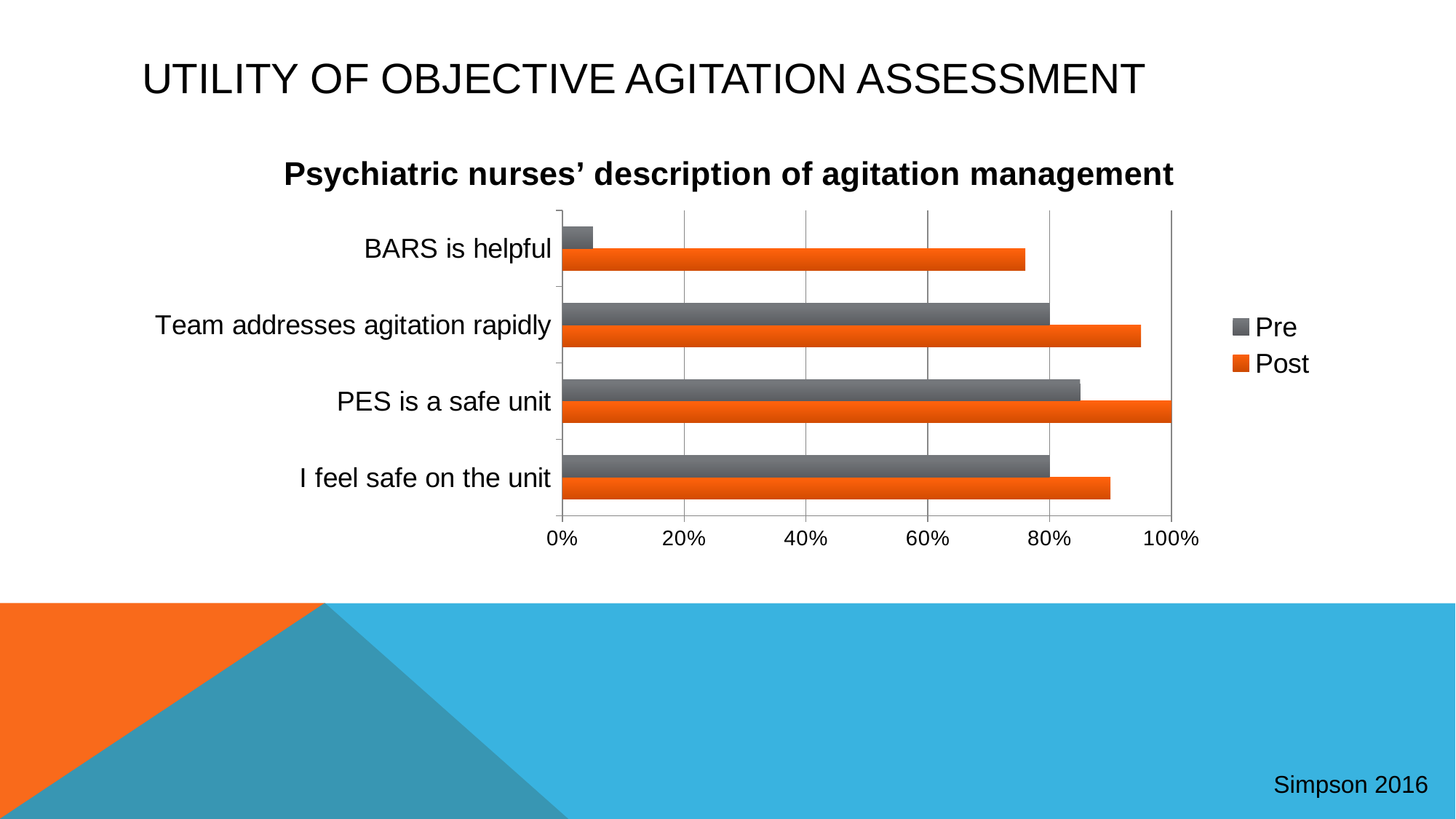

# Utility of objective agitation assessment

### Chart: Psychiatric nurses’ description of agitation management

| Category | Post | Pre |
|---|---|---|
| I feel safe on the unit | 0.9 | 0.8 |
| PES is a safe unit | 1.0 | 0.85 |
| Team addresses agitation rapidly | 0.95 | 0.8 |
| BARS is helpful | 0.76 | 0.05 |
Simpson 2016